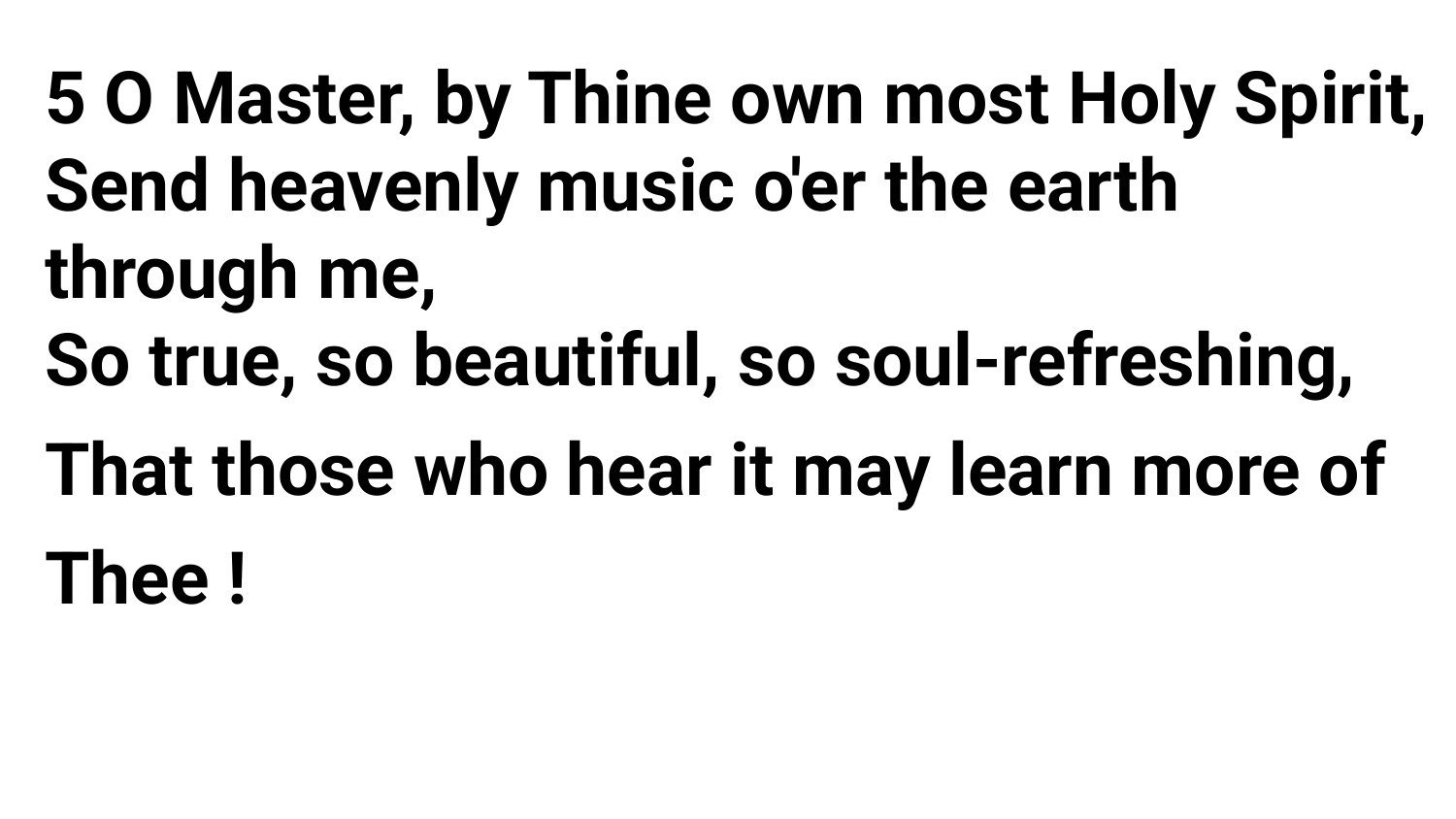

5 O Master, by Thine own most Holy Spirit,
Send heavenly music o'er the earth through me,
So true, so beautiful, so soul-refreshing,
That those who hear it may learn more of Thee !